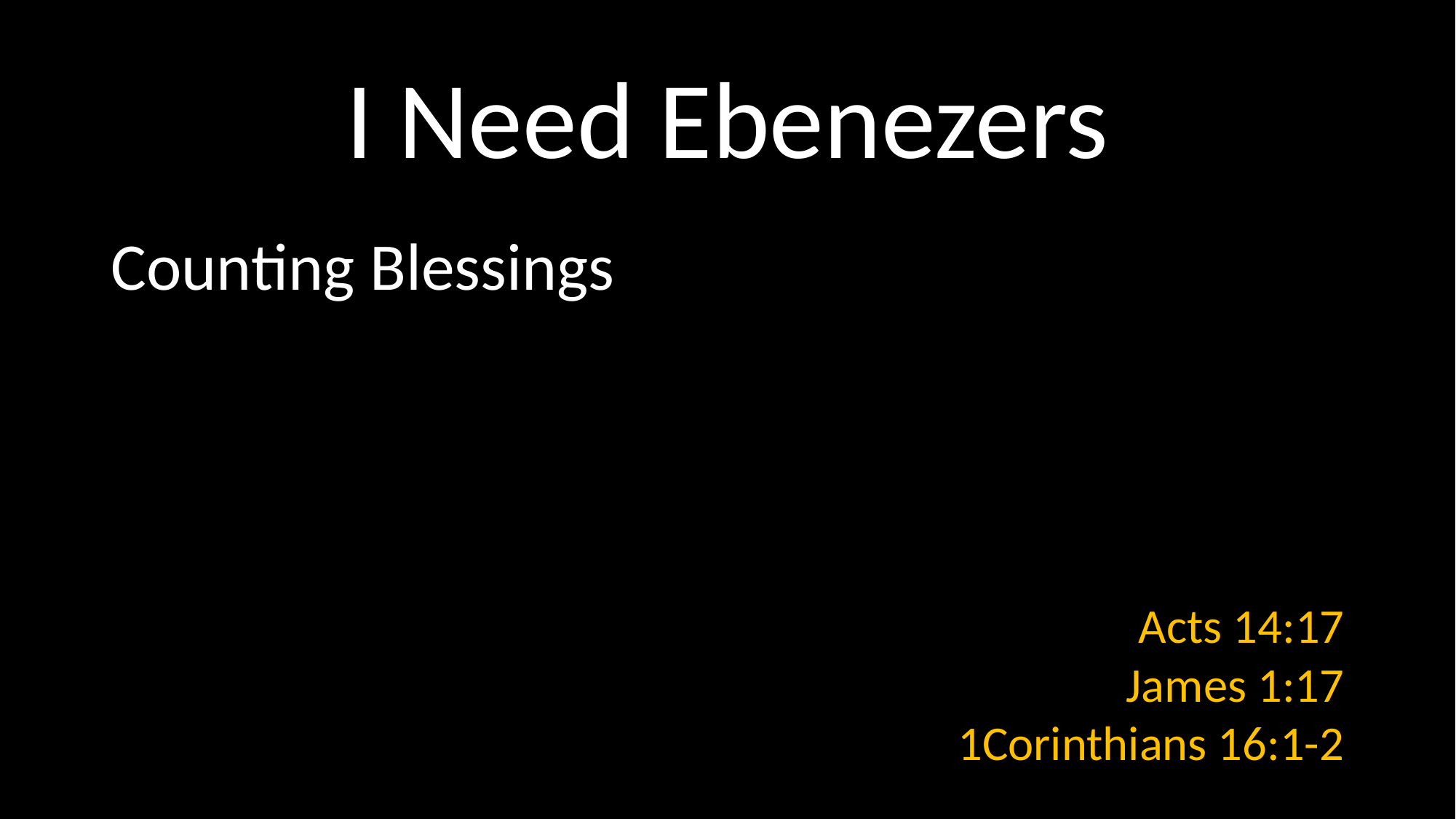

# I Need Ebenezers
Counting Blessings
Acts 14:17
James 1:17
1Corinthians 16:1-2